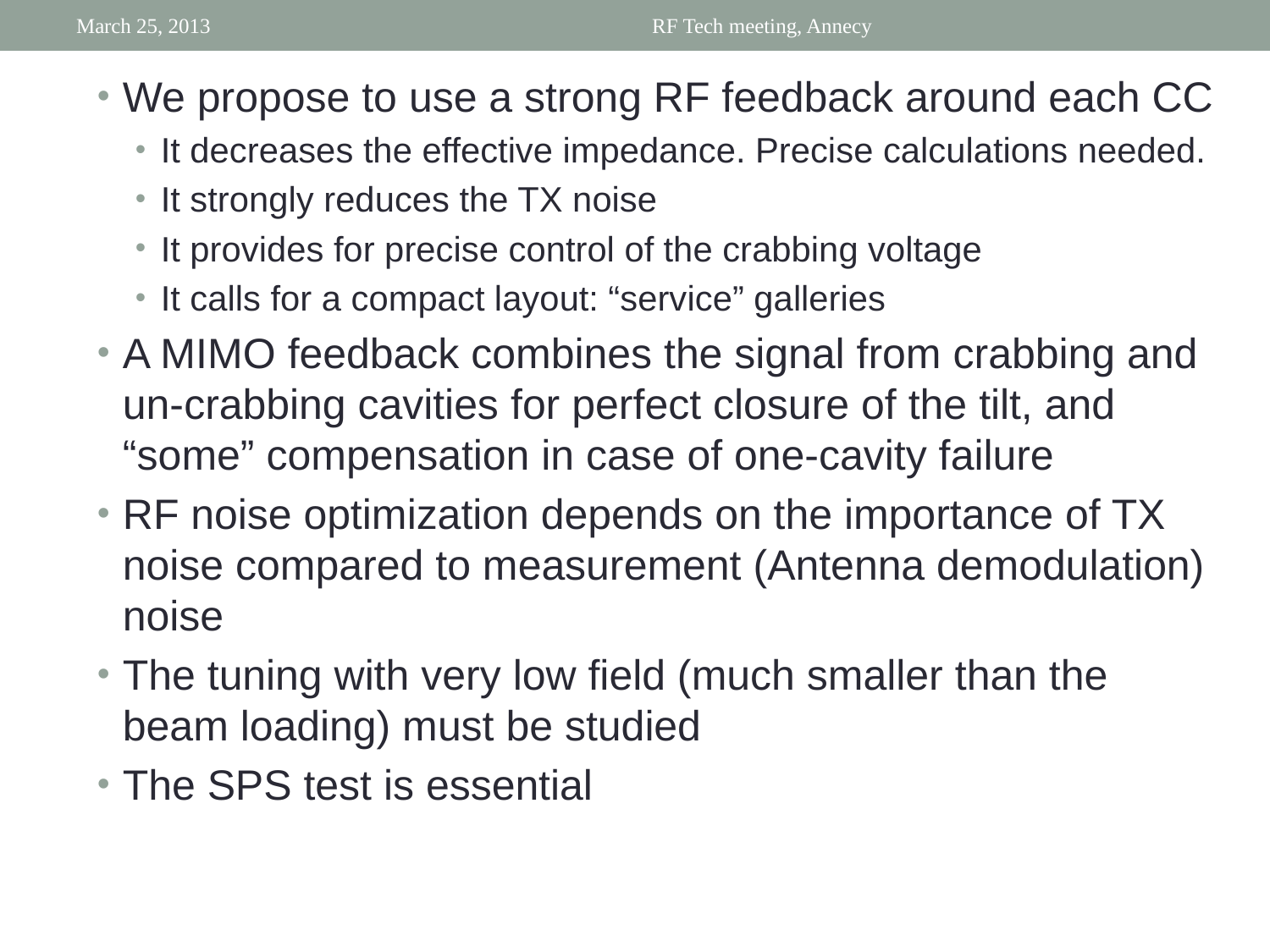

March 25, 2013
RF Tech meeting, Annecy
We propose to use a strong RF feedback around each CC
It decreases the effective impedance. Precise calculations needed.
It strongly reduces the TX noise
It provides for precise control of the crabbing voltage
It calls for a compact layout: “service” galleries
A MIMO feedback combines the signal from crabbing and un-crabbing cavities for perfect closure of the tilt, and “some” compensation in case of one-cavity failure
RF noise optimization depends on the importance of TX noise compared to measurement (Antenna demodulation) noise
The tuning with very low field (much smaller than the beam loading) must be studied
The SPS test is essential